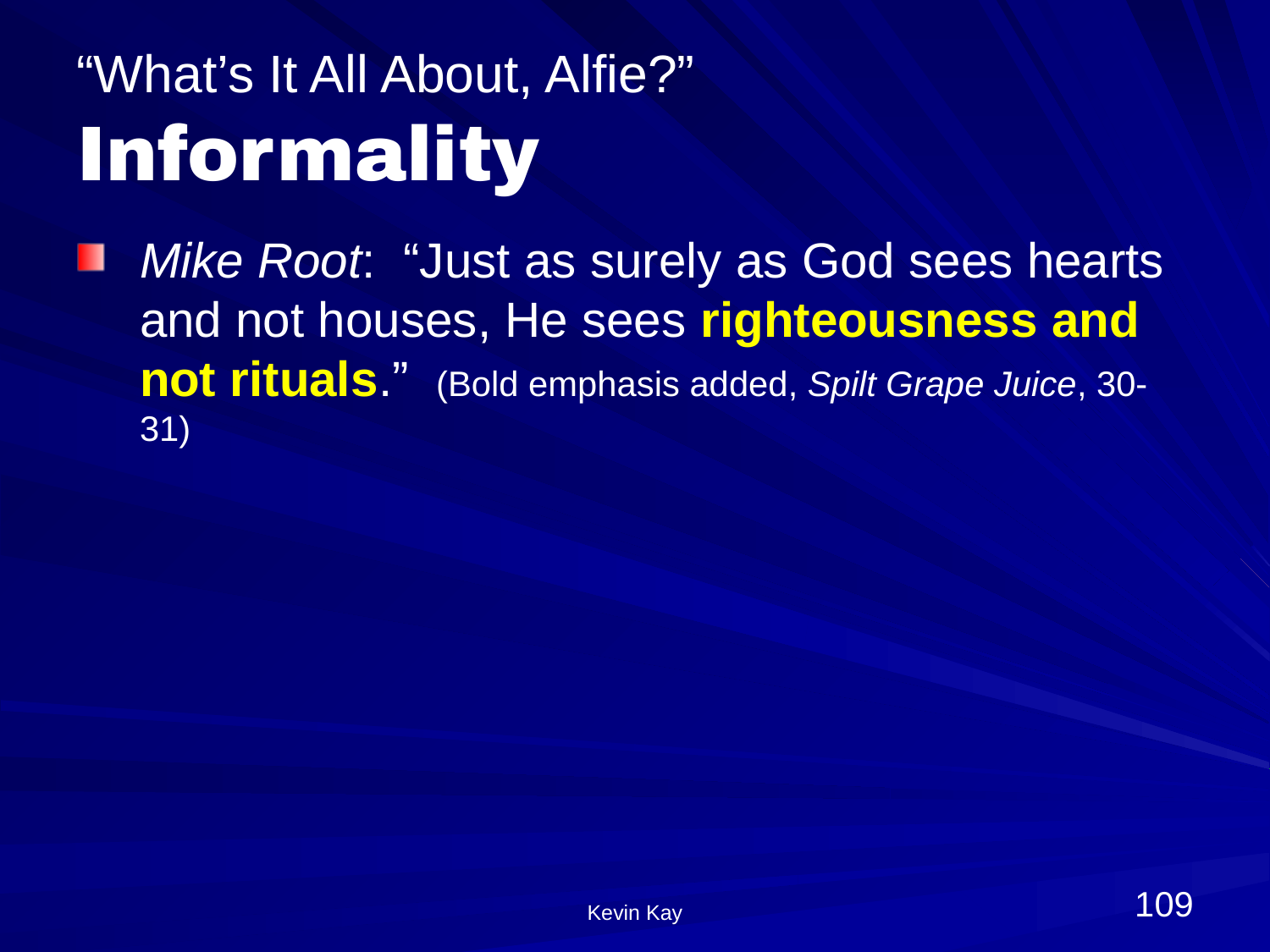

# “What’s It All About, Alfie?” Informality
Mike Root:  “Just as surely as God sees hearts and not houses, He sees righteousness and not rituals.”  (Bold emphasis added, Spilt Grape Juice, 30-31)
109
Kevin Kay